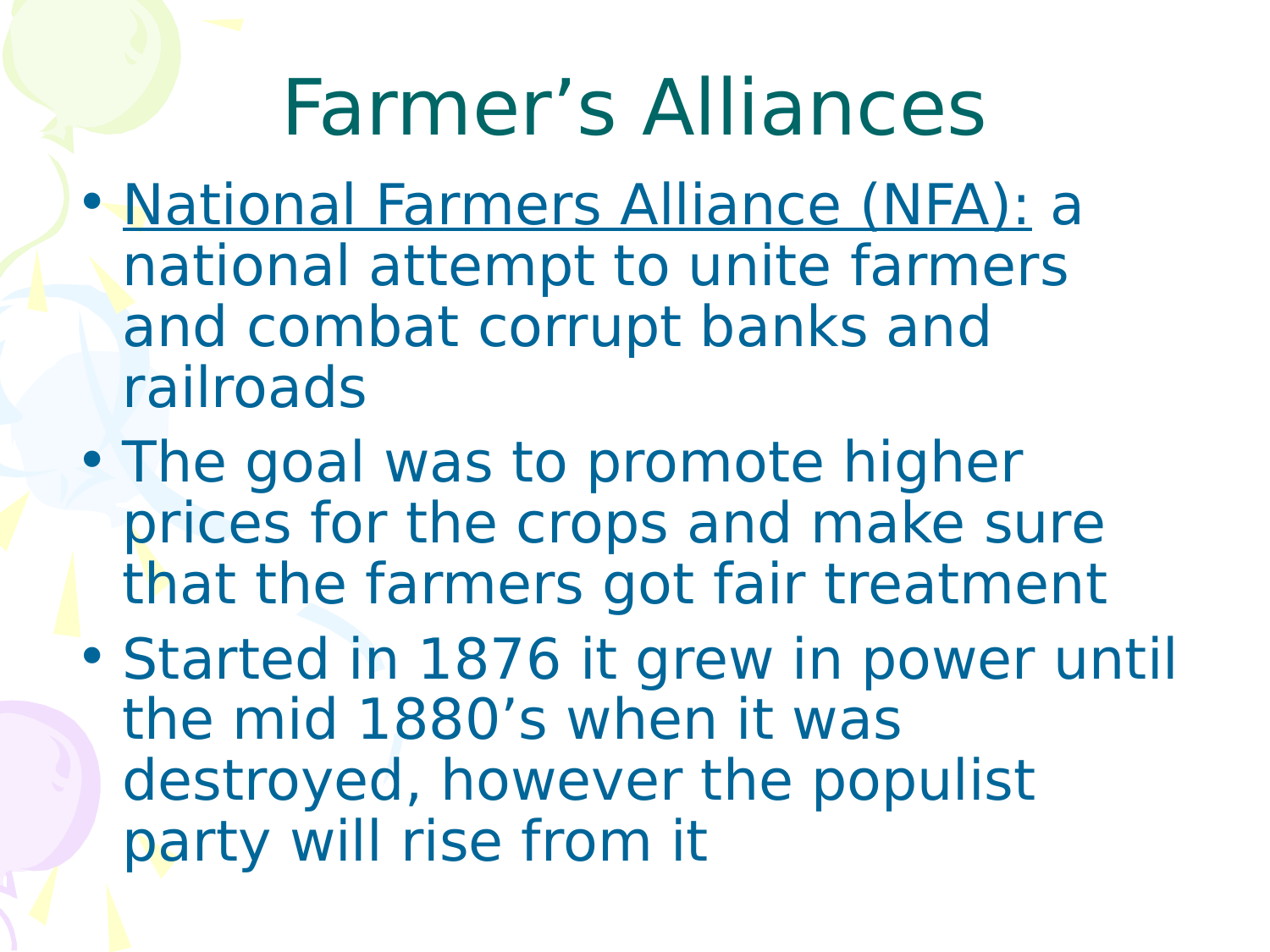

Farmer’s Alliances
National Farmers Alliance (NFA): a national attempt to unite farmers and combat corrupt banks and railroads
The goal was to promote higher prices for the crops and make sure that the farmers got fair treatment
Started in 1876 it grew in power until the mid 1880’s when it was destroyed, however the populist party will rise from it